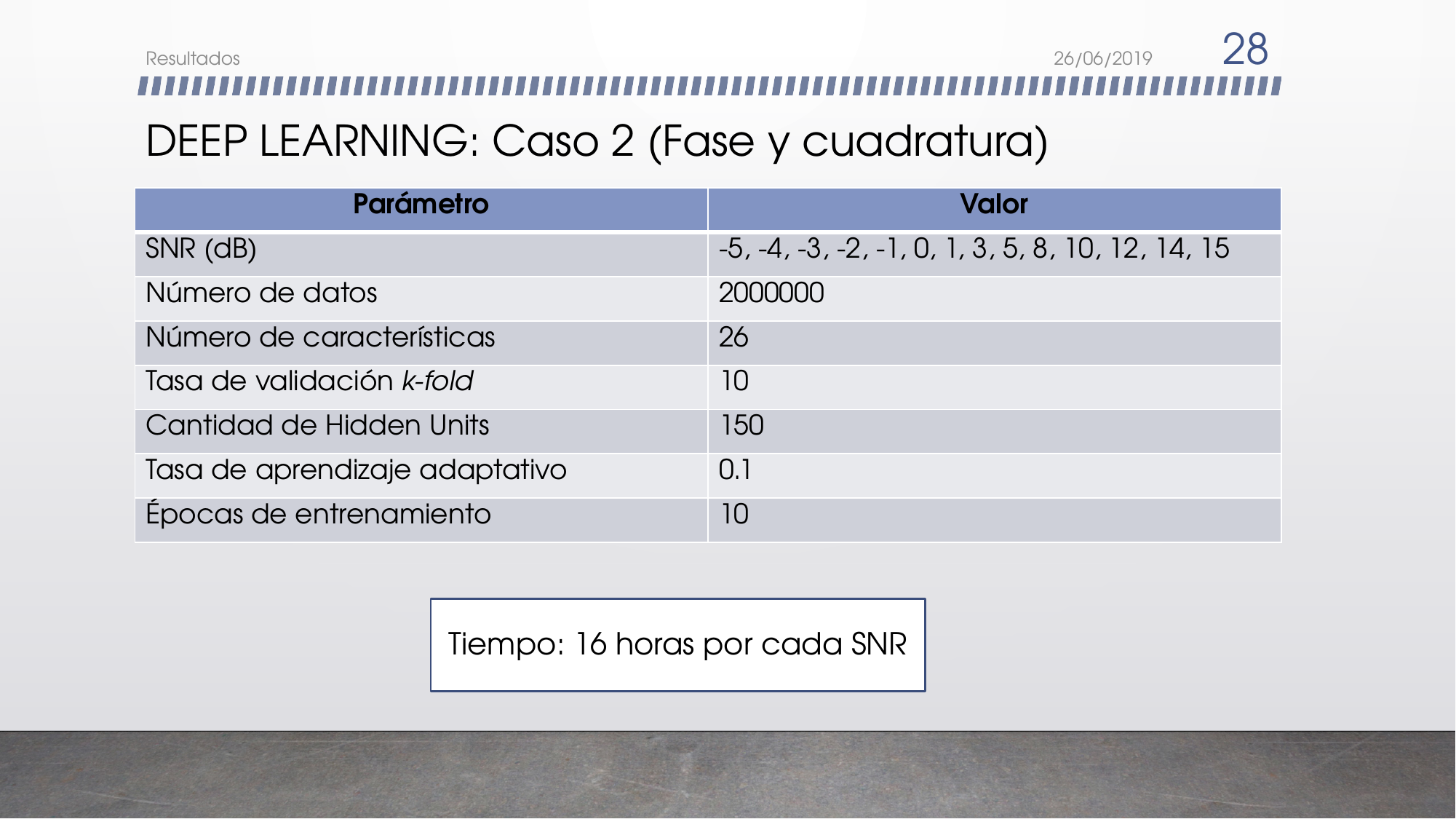

28
Resultados
26/06/2019
# DEEP LEARNING: Caso 2 (Fase y cuadratura)
| Parámetro | Valor |
| --- | --- |
| SNR (dB) | -5, -4, -3, -2, -1, 0, 1, 3, 5, 8, 10, 12, 14, 15 |
| Número de datos | 2000000 |
| Número de características | 26 |
| Tasa de validación k-fold | 10 |
| Cantidad de Hidden Units | 150 |
| Tasa de aprendizaje adaptativo | 0.1 |
| Épocas de entrenamiento | 10 |
Tiempo: 16 horas por cada SNR